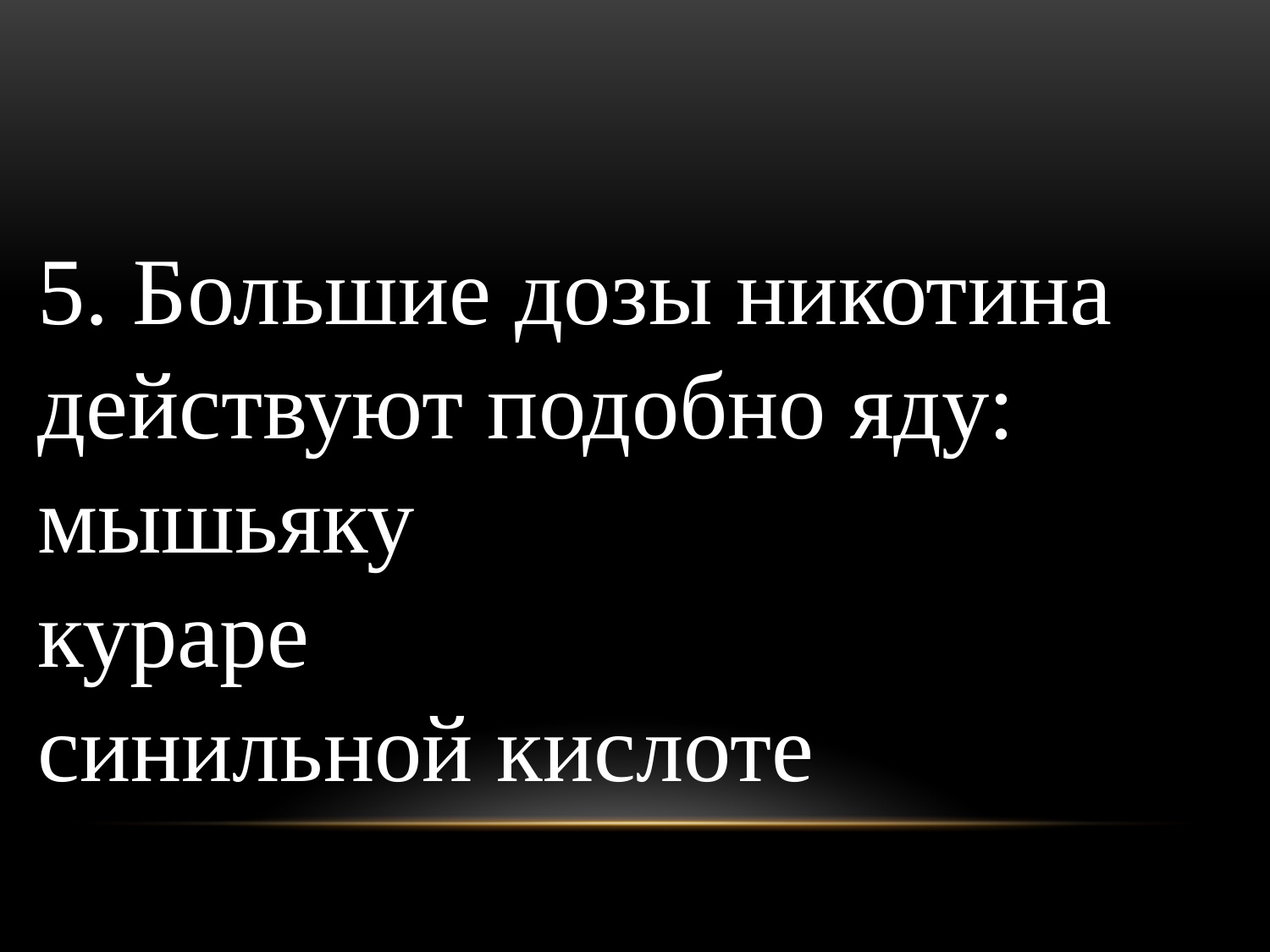

#
5. Большие дозы никотина действуют подобно яду:
мышьяку
кураре
синильной кислоте